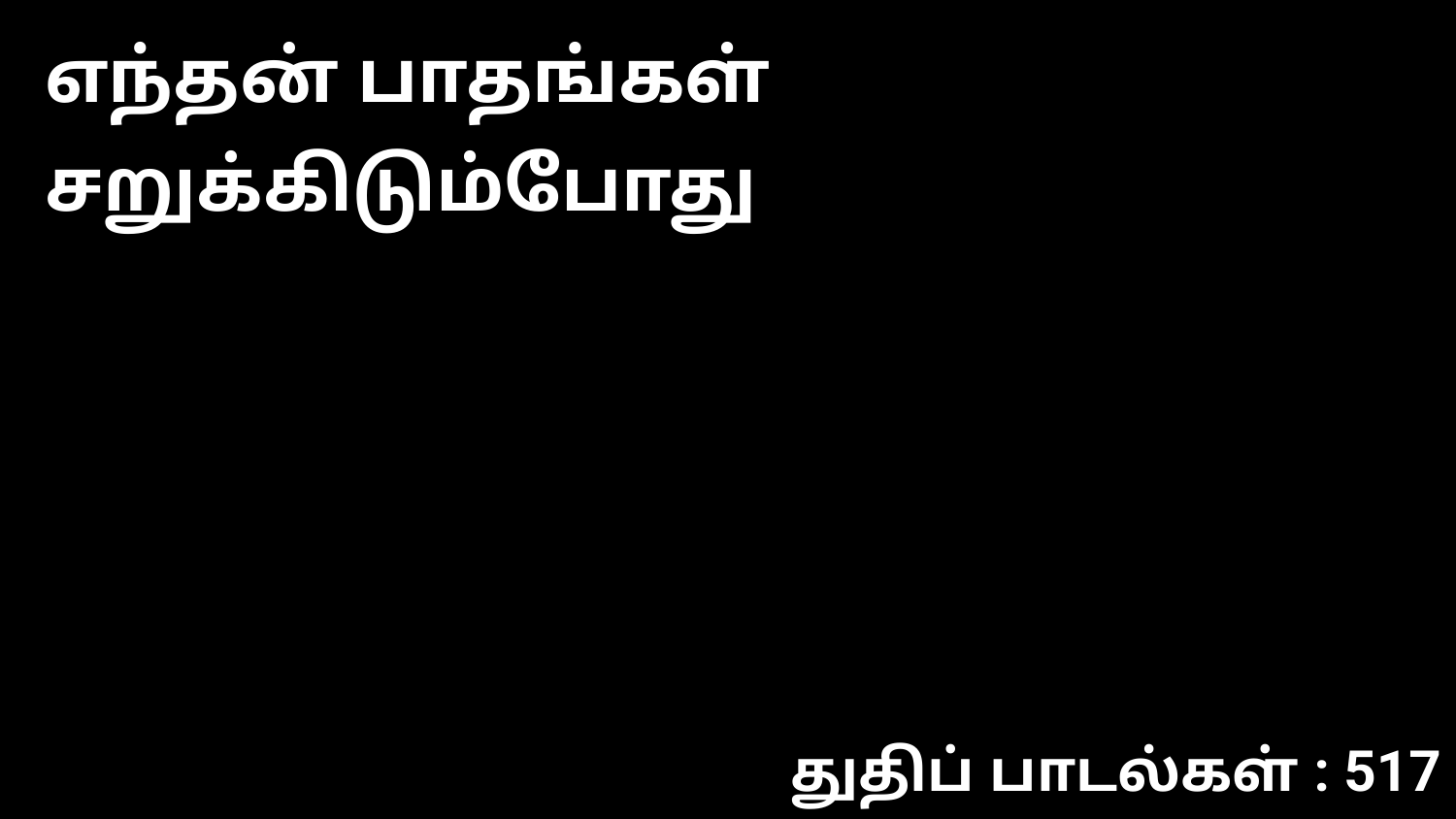

எந்தன் பாதங்கள் சறுக்கிடும்போது
துதிப் பாடல்கள் : 517